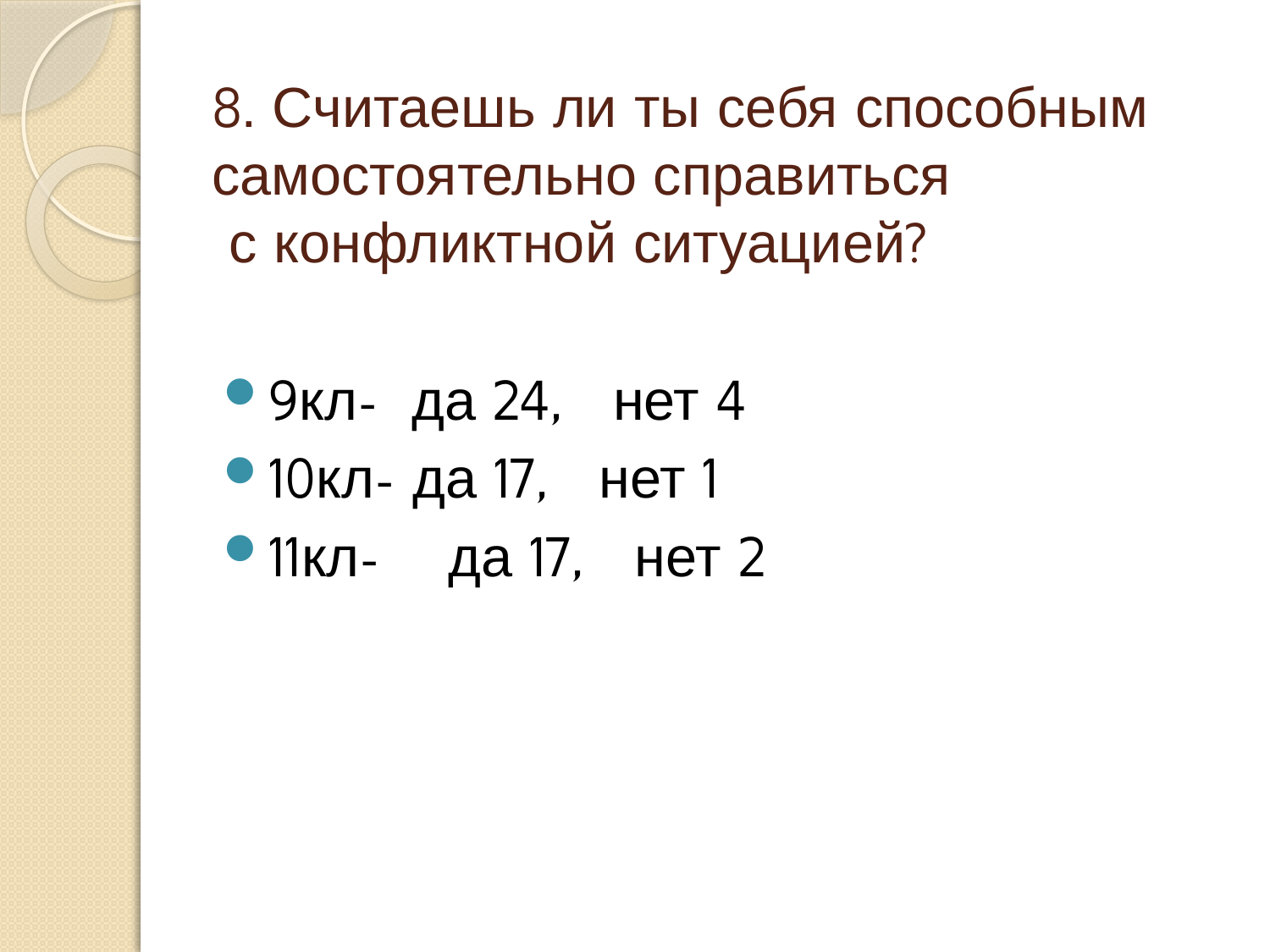

# 8. Считаешь ли ты себя способным самостоятельно справиться с конфликтной ситуацией?

9кл-  да 24,   нет 4
10кл- да 17,   нет 1
11кл-    да 17,   нет 2